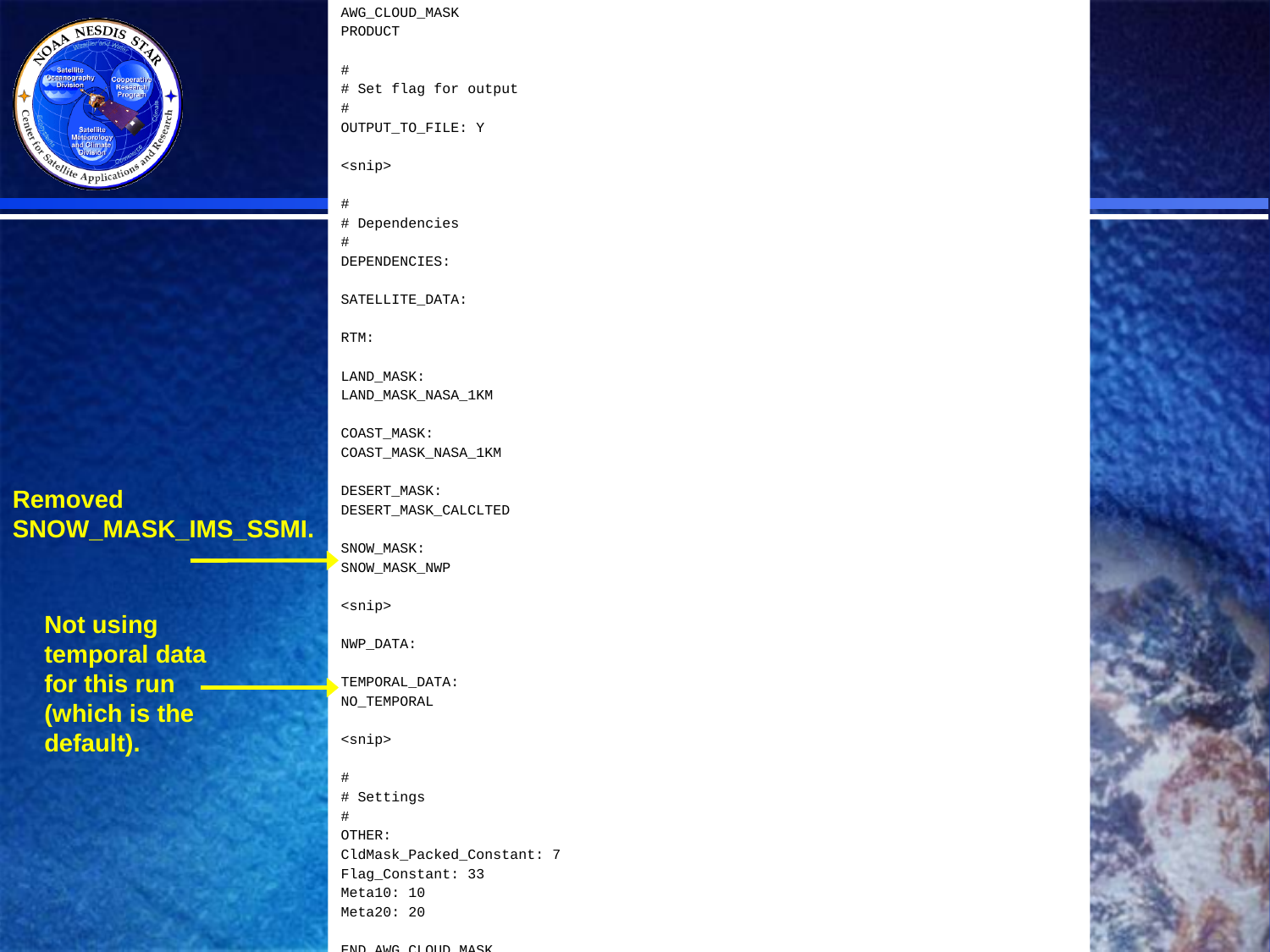

AWG_CLOUD_MASK
PRODUCT

#
# Set flag for output
#
OUTPUT_TO_FILE: Y

<snip>

#
# Dependencies
#
DEPENDENCIES:

SATELLITE_DATA:

RTM:

LAND_MASK:
LAND_MASK_NASA_1KM

COAST_MASK:
COAST_MASK_NASA_1KM

DESERT_MASK:
DESERT_MASK_CALCLTED

SNOW_MASK:
SNOW_MASK_NWP

<snip>

NWP_DATA:

TEMPORAL_DATA:
NO_TEMPORAL

<snip>

#
# Settings
#
OTHER:
CldMask_Packed_Constant: 7
Flag_Constant: 33
Meta10: 10
Meta20: 20

END AWG_CLOUD_MASK
Removed SNOW_MASK_IMS_SSMI.
Not using temporal data for this run (which is the default).